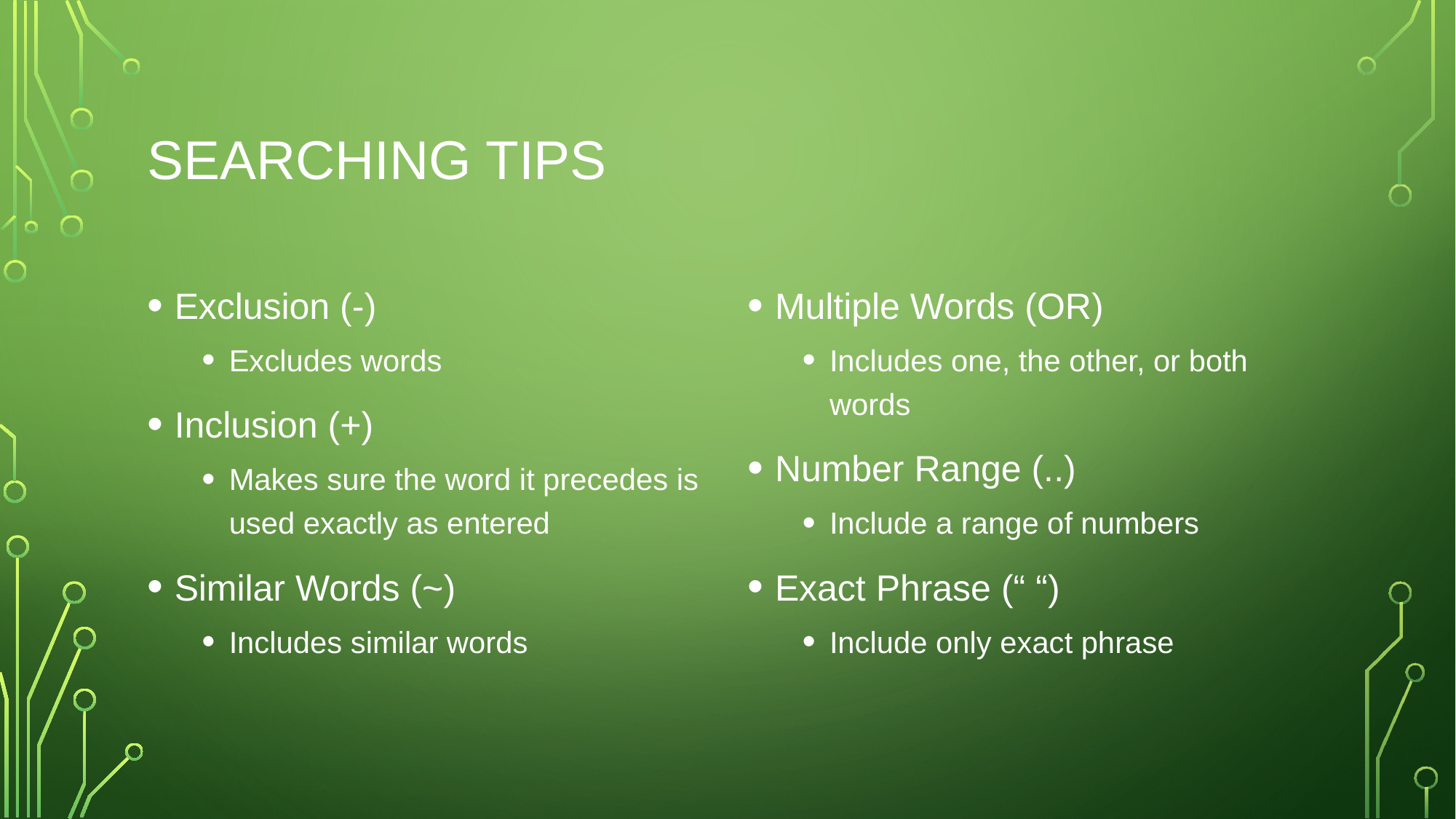

# Searching Tips
Exclusion (-)
Excludes words
Inclusion (+)
Makes sure the word it precedes is used exactly as entered
Similar Words (~)
Includes similar words
Multiple Words (OR)
Includes one, the other, or both words
Number Range (..)
Include a range of numbers
Exact Phrase (“ “)
Include only exact phrase